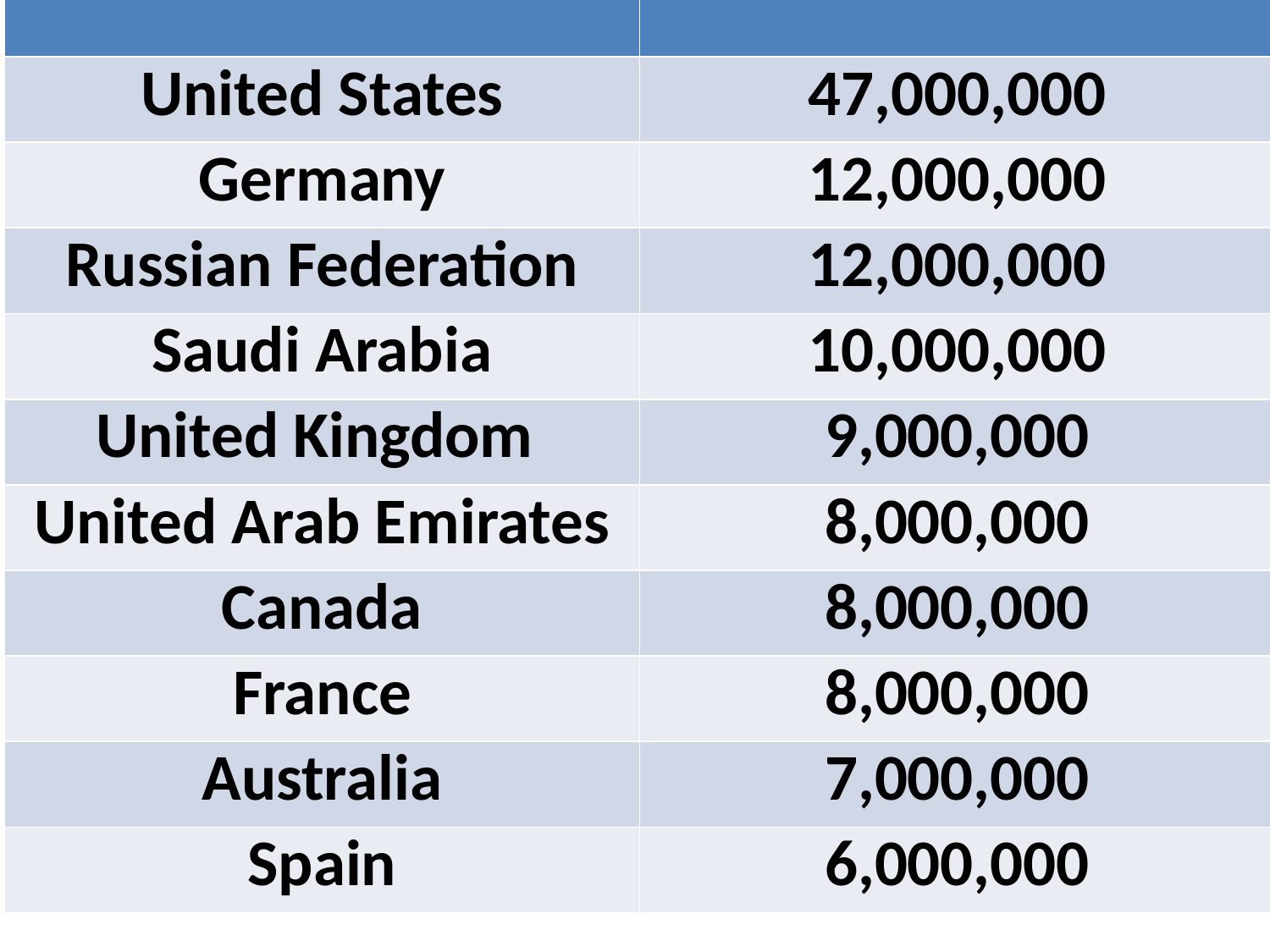

|  |  |
| --- | --- |
| United States | 47,000,000 |
| Germany | 12,000,000 |
| Russian Federation | 12,000,000 |
| Saudi Arabia | 10,000,000 |
| United Kingdom | 9,000,000 |
| United Arab Emirates | 8,000,000 |
| Canada | 8,000,000 |
| France | 8,000,000 |
| Australia | 7,000,000 |
| Spain | 6,000,000 |